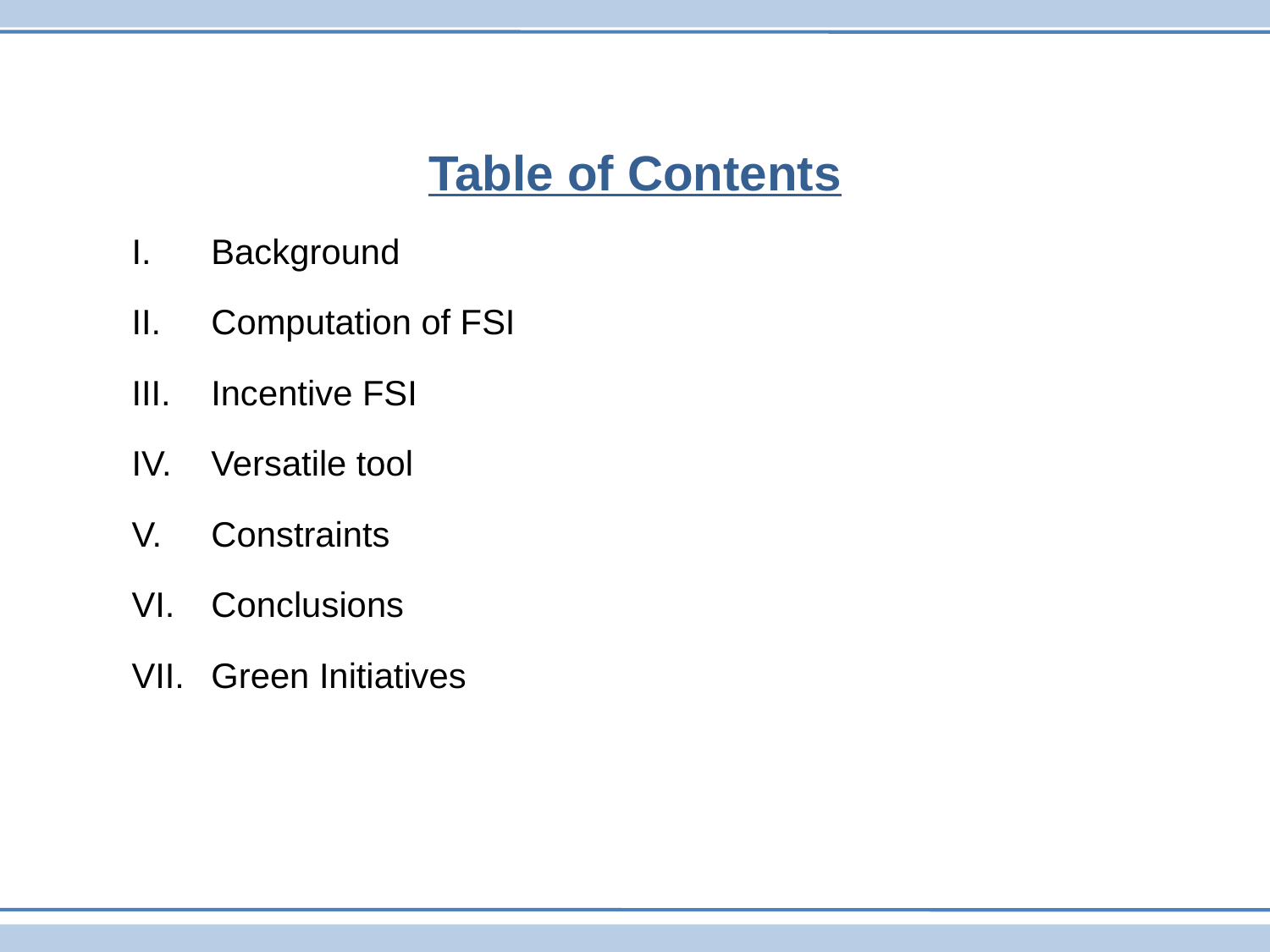

Table of Contents
Background
Computation of FSI
Incentive FSI
Versatile tool
Constraints
Conclusions
Green Initiatives